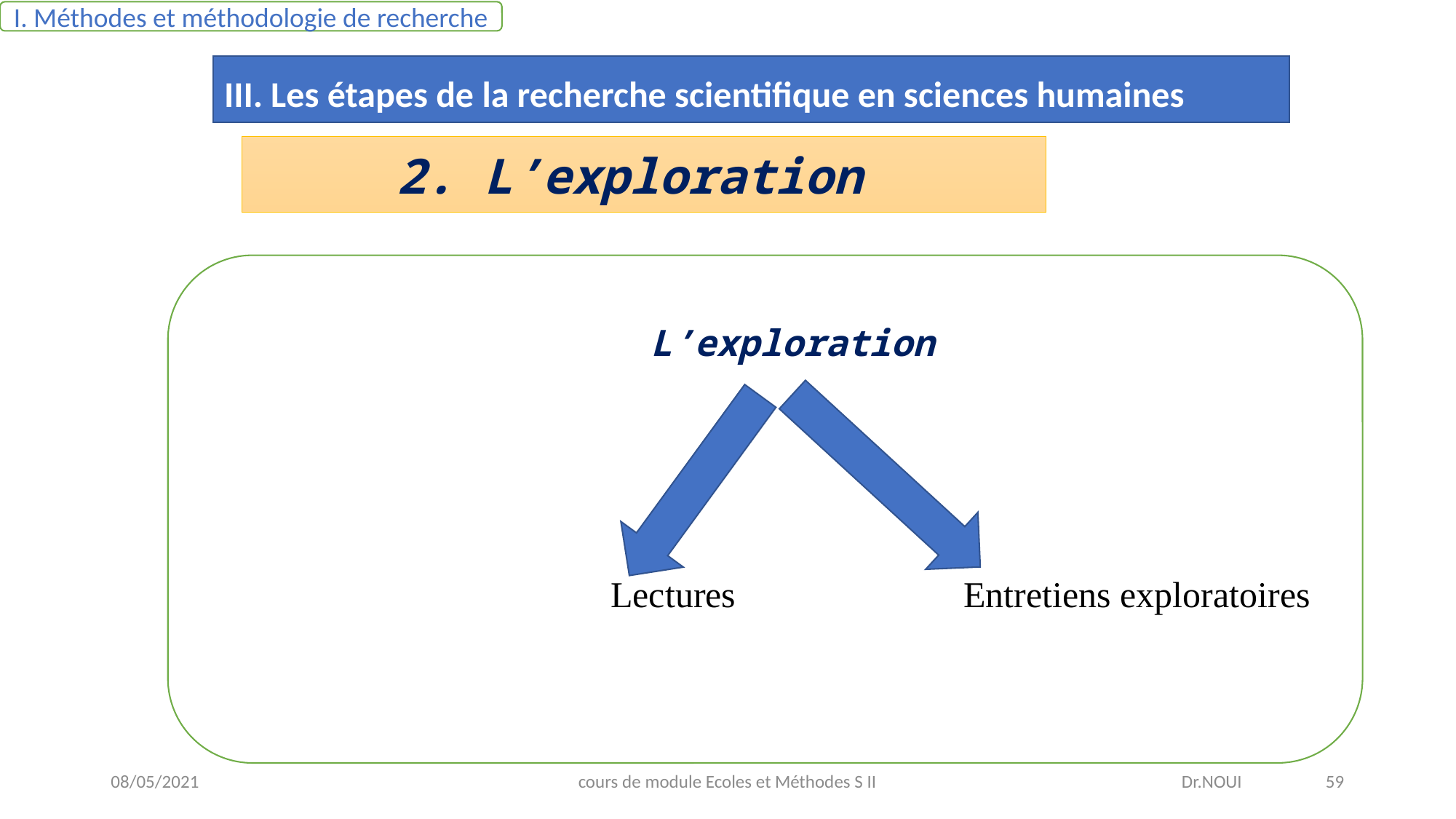

I. Méthodes et méthodologie de recherche
III. Les étapes de la recherche scientifique en sciences humaines
2. L’exploration

L’exploration

                                      Lectures                         Entretiens exploratoires

08/05/2021
cours de module Ecoles et Méthodes S II
Dr.NOUI                    59